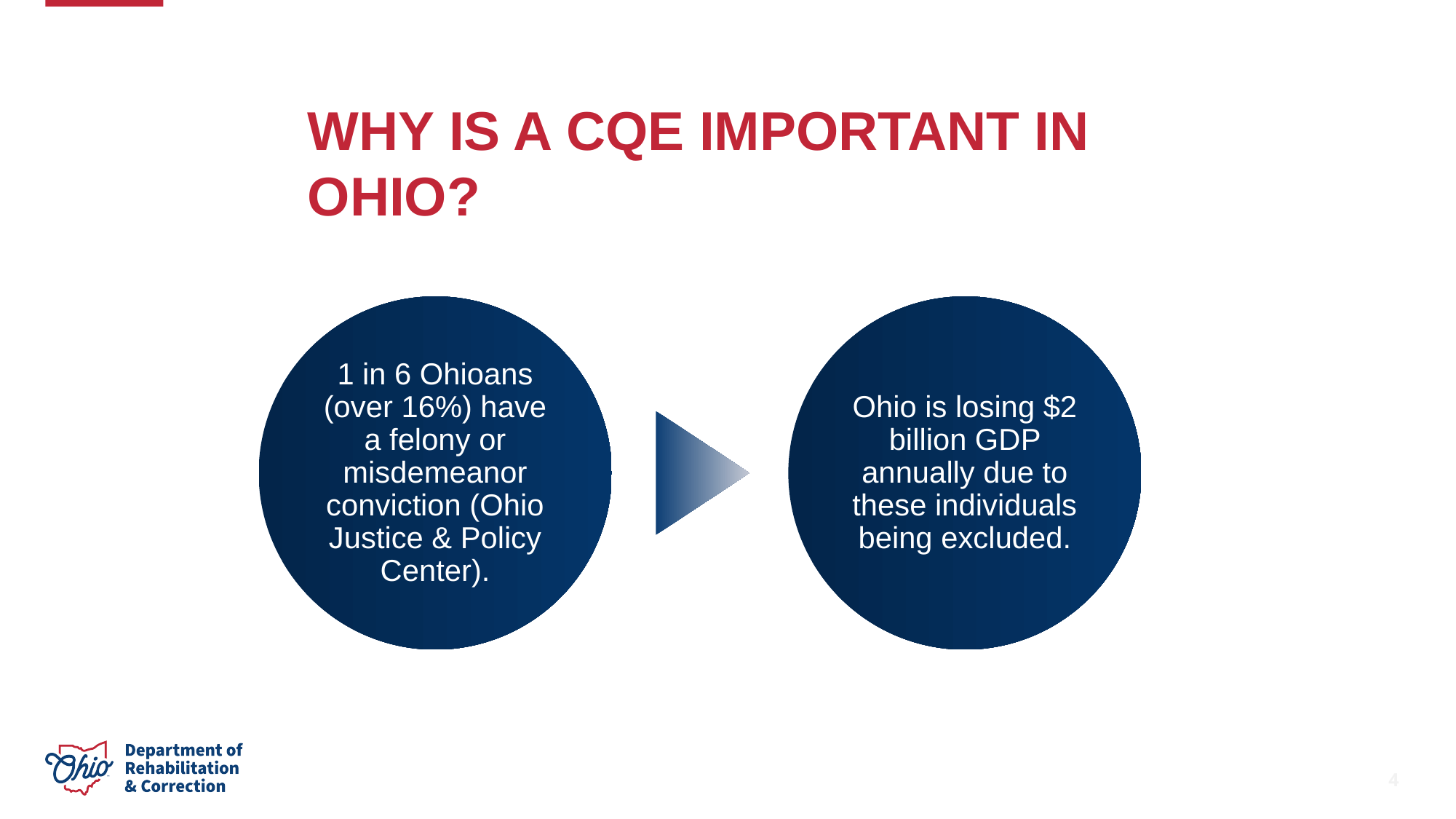

Why is a CQE important in Ohio?
1 in 6 Ohioans (over 16%) have a felony or misdemeanor conviction (Ohio Justice & Policy Center).
Ohio is losing $2 billion GDP annually due to these individuals being excluded.

4